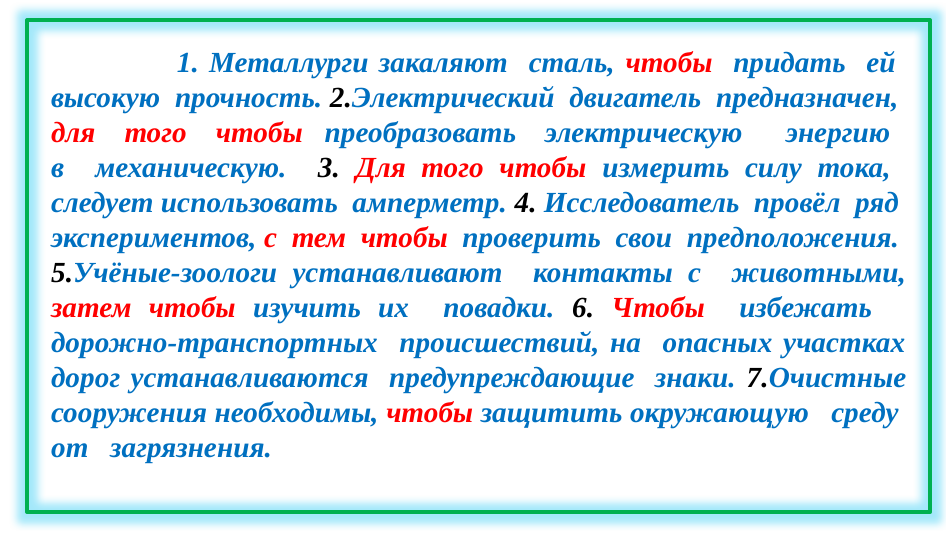

1. Металлурги закаляют  сталь, чтобы  придать  ей  высокую  прочность. 2.Электрический  двигатель  предназначен,  для    того    чтобы   преобразовать    электрическую      энергию
в  механическую.  3. Для того чтобы измерить силу тока,  следует использовать  амперметр. 4. Исследователь  провёл  ряд  экспериментов, с  тем  чтобы  проверить  свои  предположения.  5.Учёные-зоологи устанавливают  контакты с  животными, затем чтобы изучить их  повадки. 6. Чтобы  избежать   дорожно-транспортных  происшествий, на  опасных участках дорог устанавливаются  предупреждающие  знаки. 7.Очистные сооружения необходимы, чтобы защитить окружающую   среду  от   загрязнения.